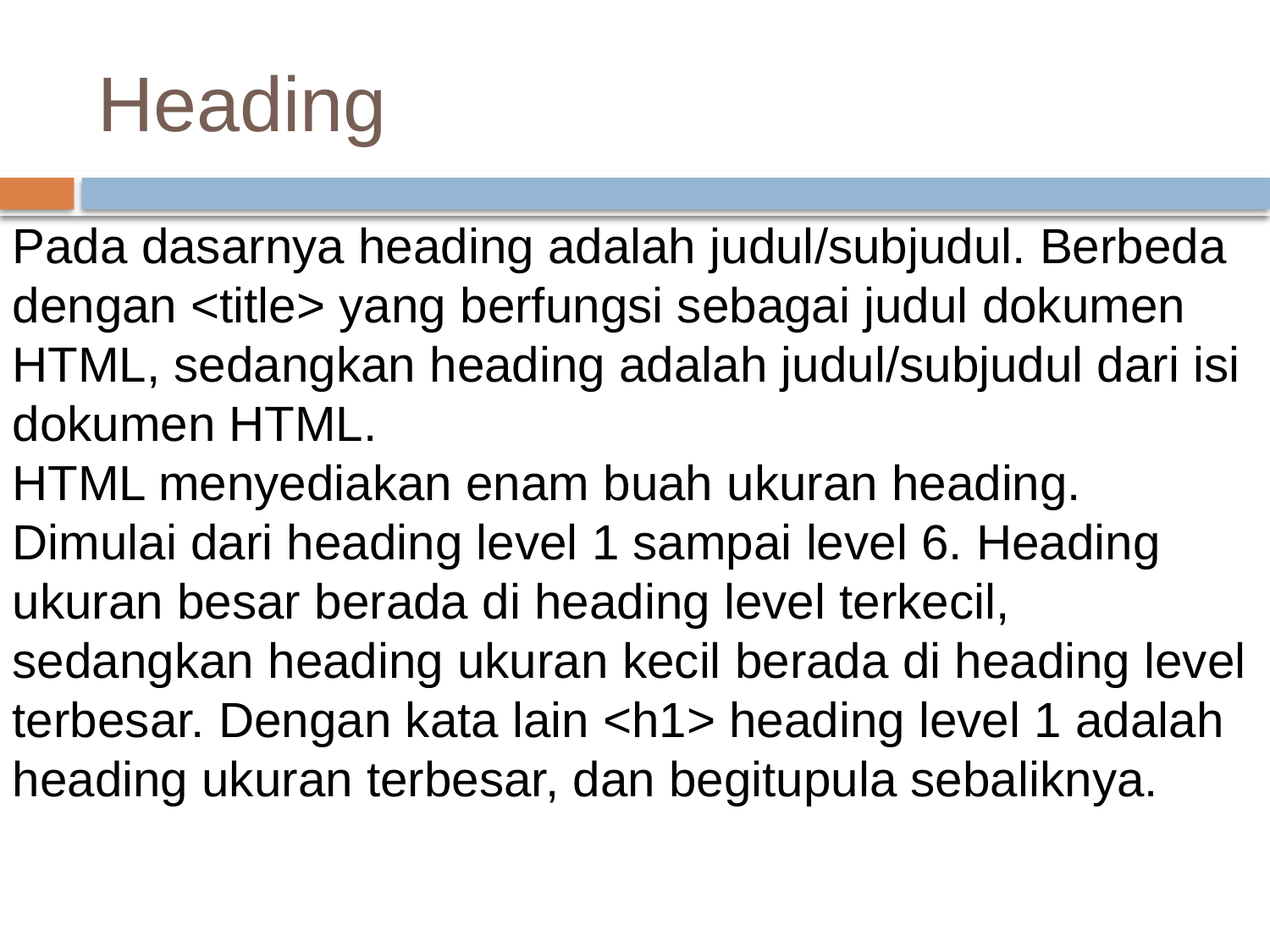

# Heading
Pada dasarnya heading adalah judul/subjudul. Berbeda dengan <title> yang berfungsi sebagai judul dokumen HTML, sedangkan heading adalah judul/subjudul dari isi dokumen HTML.
HTML menyediakan enam buah ukuran heading. Dimulai dari heading level 1 sampai level 6. Heading ukuran besar berada di heading level terkecil, sedangkan heading ukuran kecil berada di heading level terbesar. Dengan kata lain <h1> heading level 1 adalah heading ukuran terbesar, dan begitupula sebaliknya.